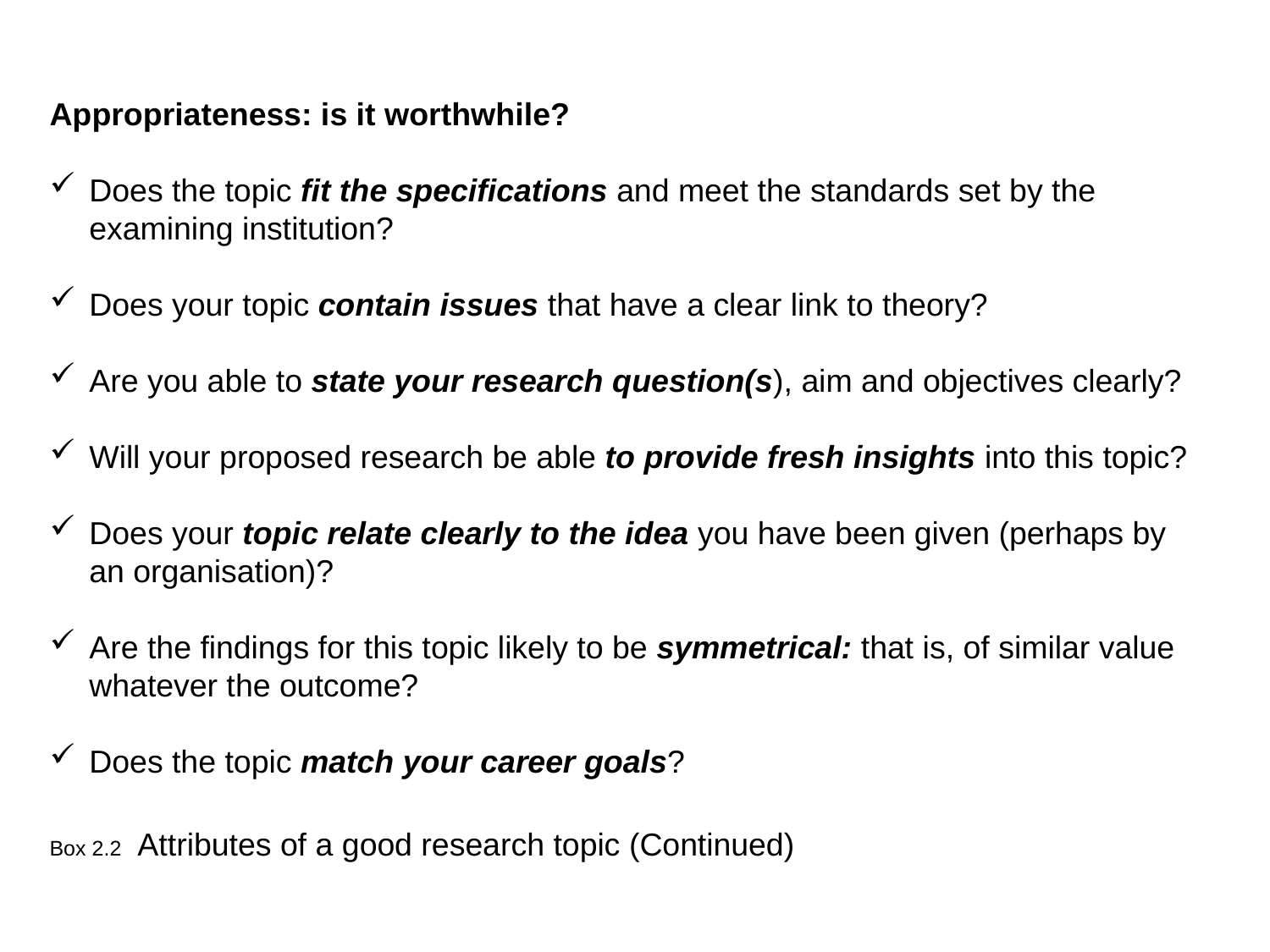

Appropriateness: is it worthwhile?

Does the topic fit the specifications and meet the standards set by the examining institution?

Does your topic contain issues that have a clear link to theory?

Are you able to state your research question(s), aim and objectives clearly?

Will your proposed research be able to provide fresh insights into this topic?

Does your topic relate clearly to the idea you have been given (perhaps by an organisation)?

Are the findings for this topic likely to be symmetrical: that is, of similar value whatever the outcome?

Does the topic match your career goals?
Box 2.2  Attributes of a good research topic (Continued)